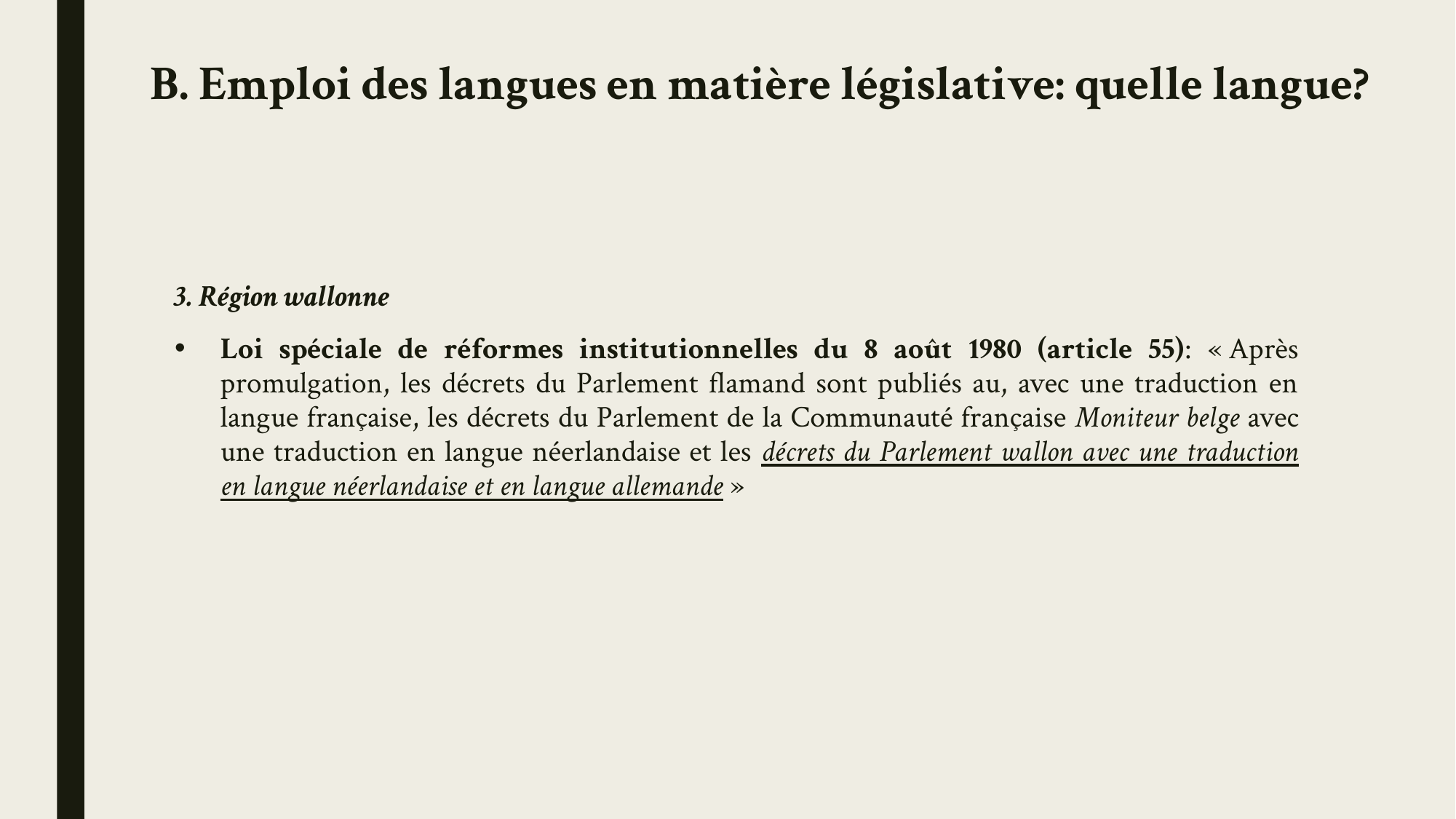

# B. Emploi des langues en matière législative: quelle langue?
3. Région wallonne
Loi spéciale de réformes institutionnelles du 8 août 1980 (article 55): « Après promulgation, les décrets du Parlement flamand sont publiés au, avec une traduction en langue française, les décrets du Parlement de la Communauté française Moniteur belge avec une traduction en langue néerlandaise et les décrets du Parlement wallon avec une traduction en langue néerlandaise et en langue allemande »